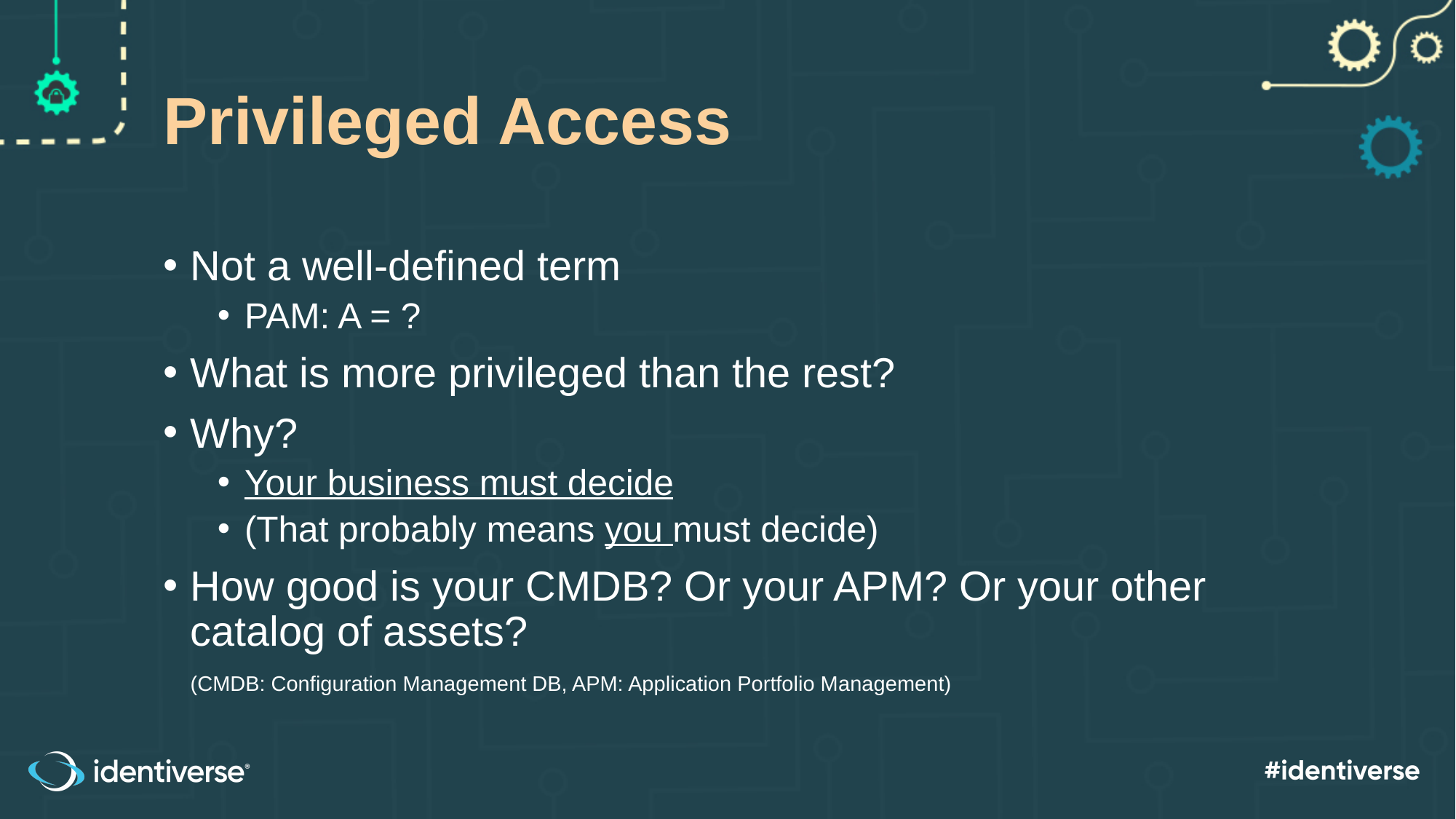

# Privileged Access
Not a well-defined term
PAM: A = ?
What is more privileged than the rest?
Why?
Your business must decide
(That probably means you must decide)
How good is your CMDB? Or your APM? Or your other catalog of assets?
(CMDB: Configuration Management DB, APM: Application Portfolio Management)